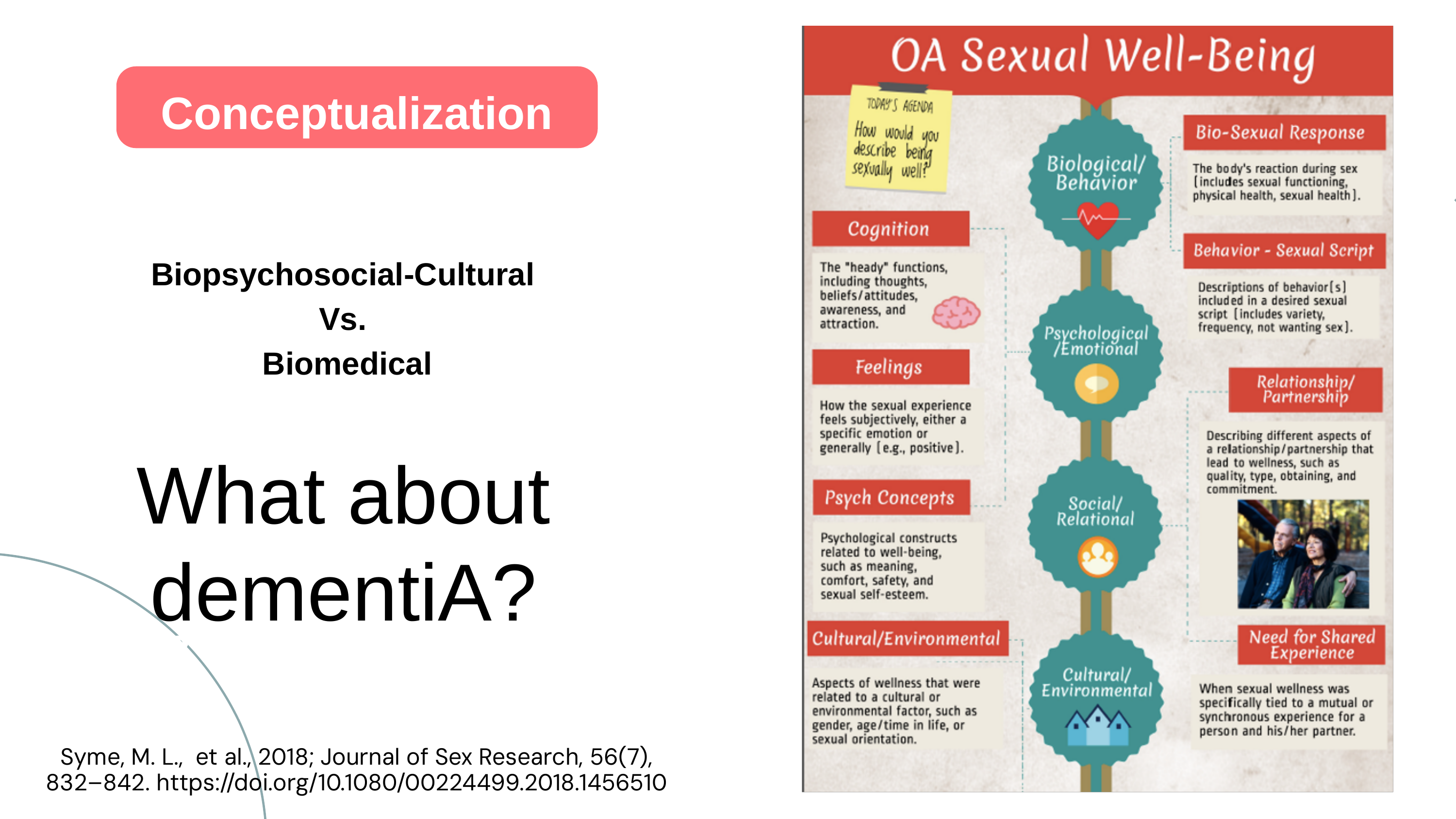

Conceptualization
Biopsychosocial-Cultural
Vs.
Biomedical
What about dementiA?

03 - SOCIAL MEDIA
Syme, M. L.,  et al., 2018; Journal of Sex Research, 56(7), 832–842. https://doi.org/10.1080/00224499.2018.1456510